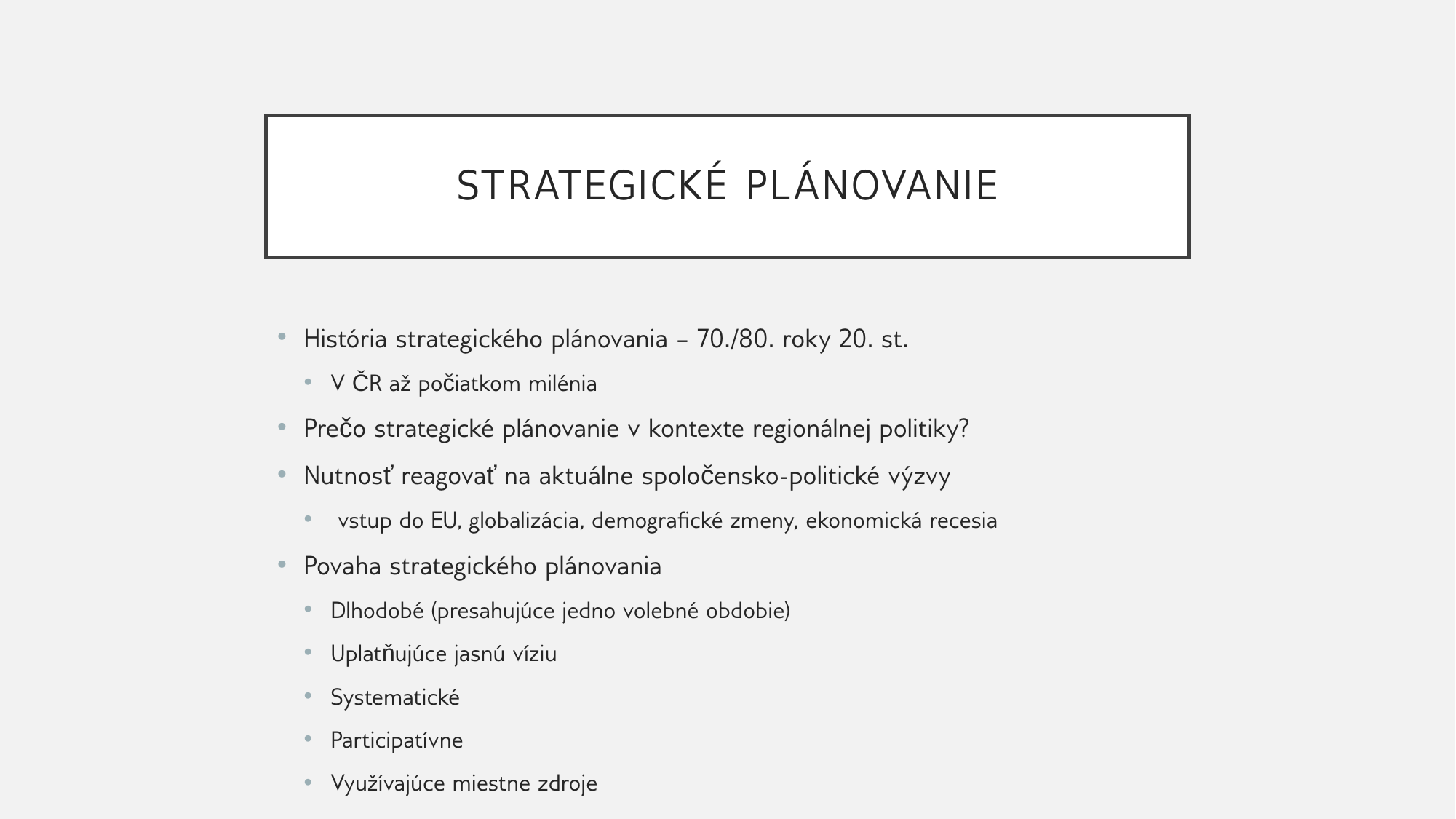

# STRATEGICKé PLáNOVANIE
História strategického plánovania – 70./80. roky 20. st.
V ČR až počiatkom milénia
Prečo strategické plánovanie v kontexte regionálnej politiky?
Nutnosť reagovať na aktuálne spoločensko-politické výzvy
 vstup do EU, globalizácia, demografické zmeny, ekonomická recesia
Povaha strategického plánovania
Dlhodobé (presahujúce jedno volebné obdobie)
Uplatňujúce jasnú víziu
Systematické
Participatívne
Využívajúce miestne zdroje